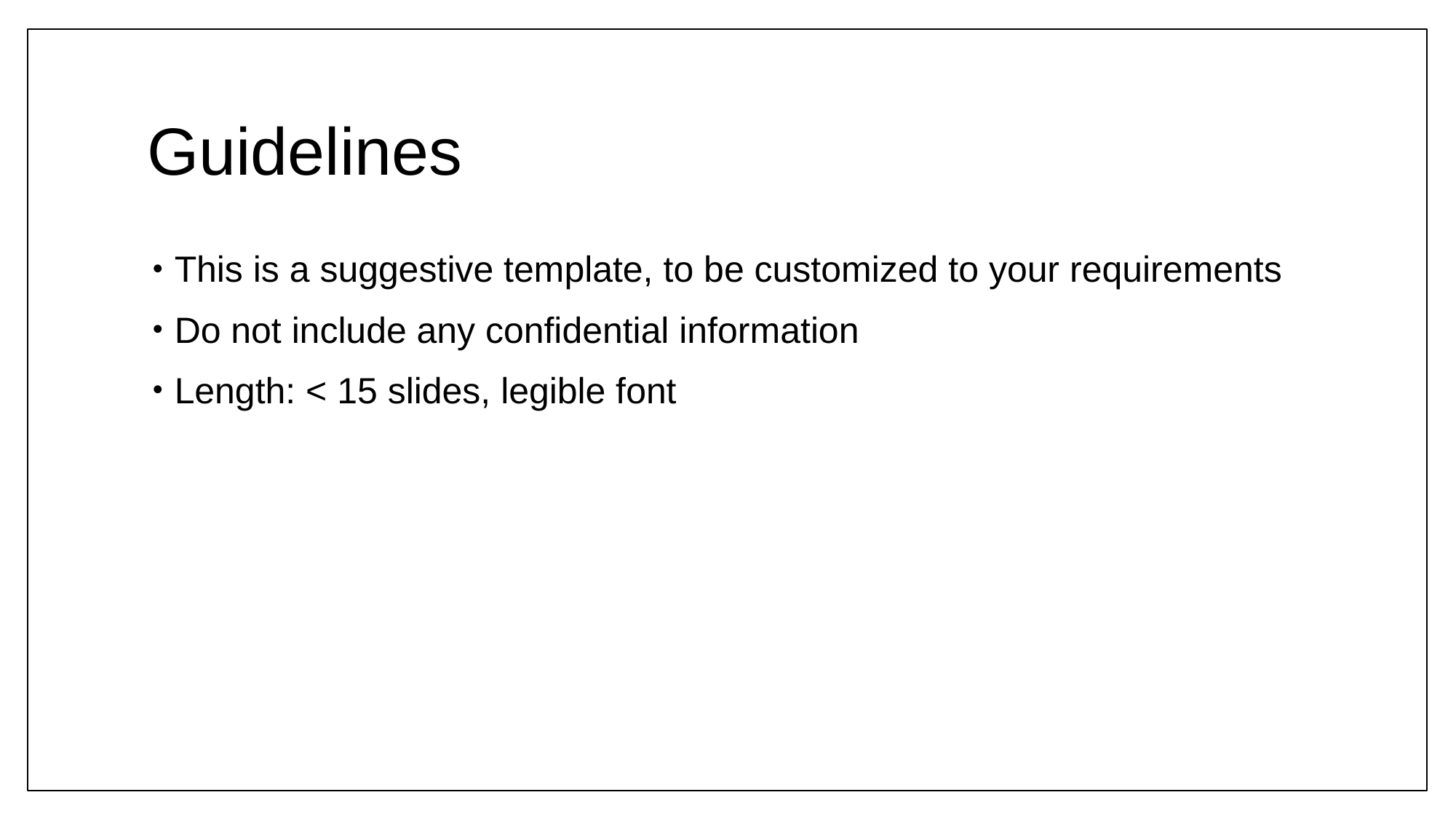

Guidelines
This is a suggestive template, to be customized to your requirements
Do not include any confidential information
Length: < 15 slides, legible font